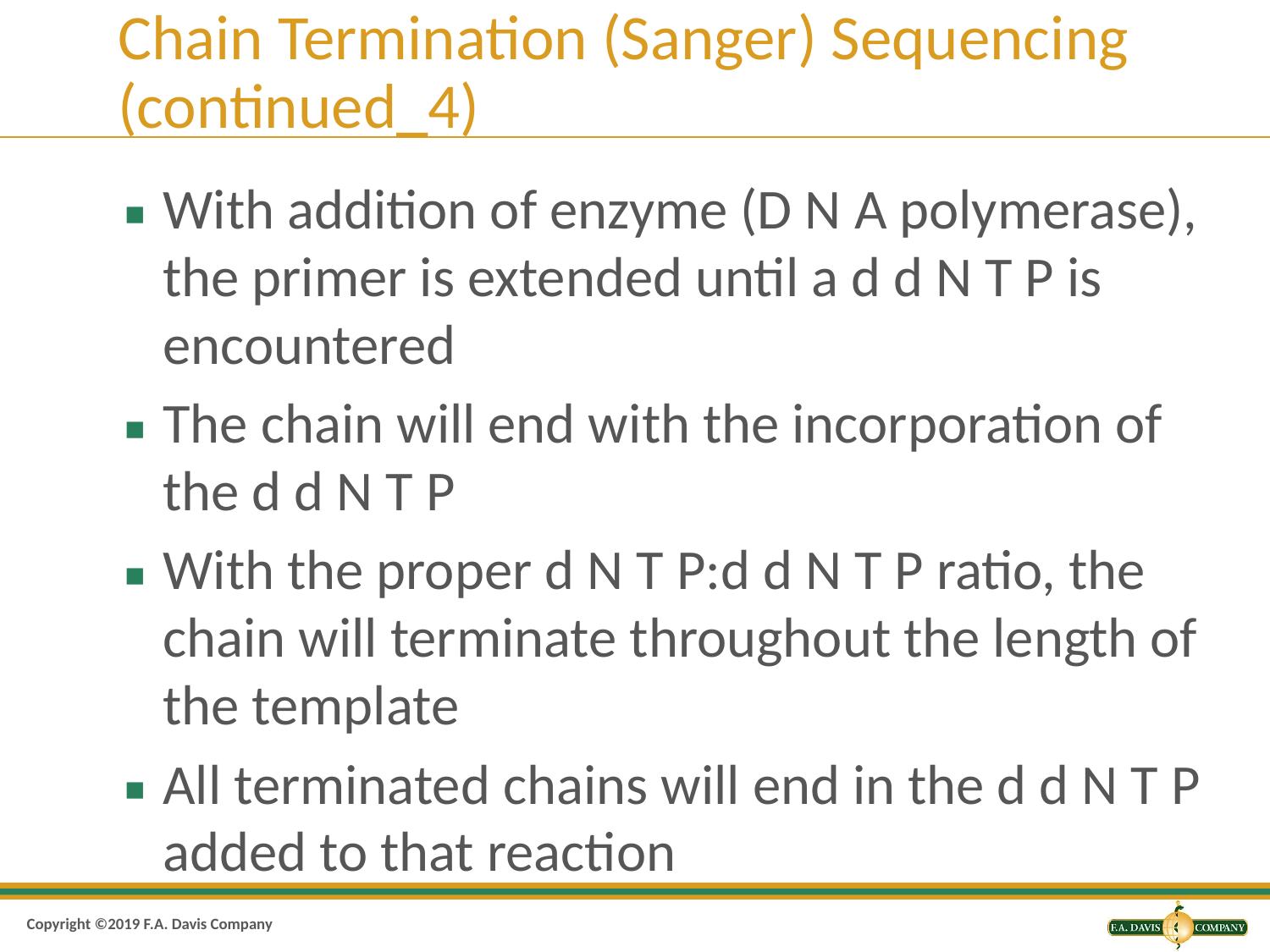

# Chain Termination (Sanger) Sequencing (continued_4)
With addition of enzyme (D N A polymerase), the primer is extended until a d d N T P is encountered
The chain will end with the incorporation of the d d N T P
With the proper d N T P:d d N T P ratio, the chain will terminate throughout the length of the template
All terminated chains will end in the d d N T P added to that reaction